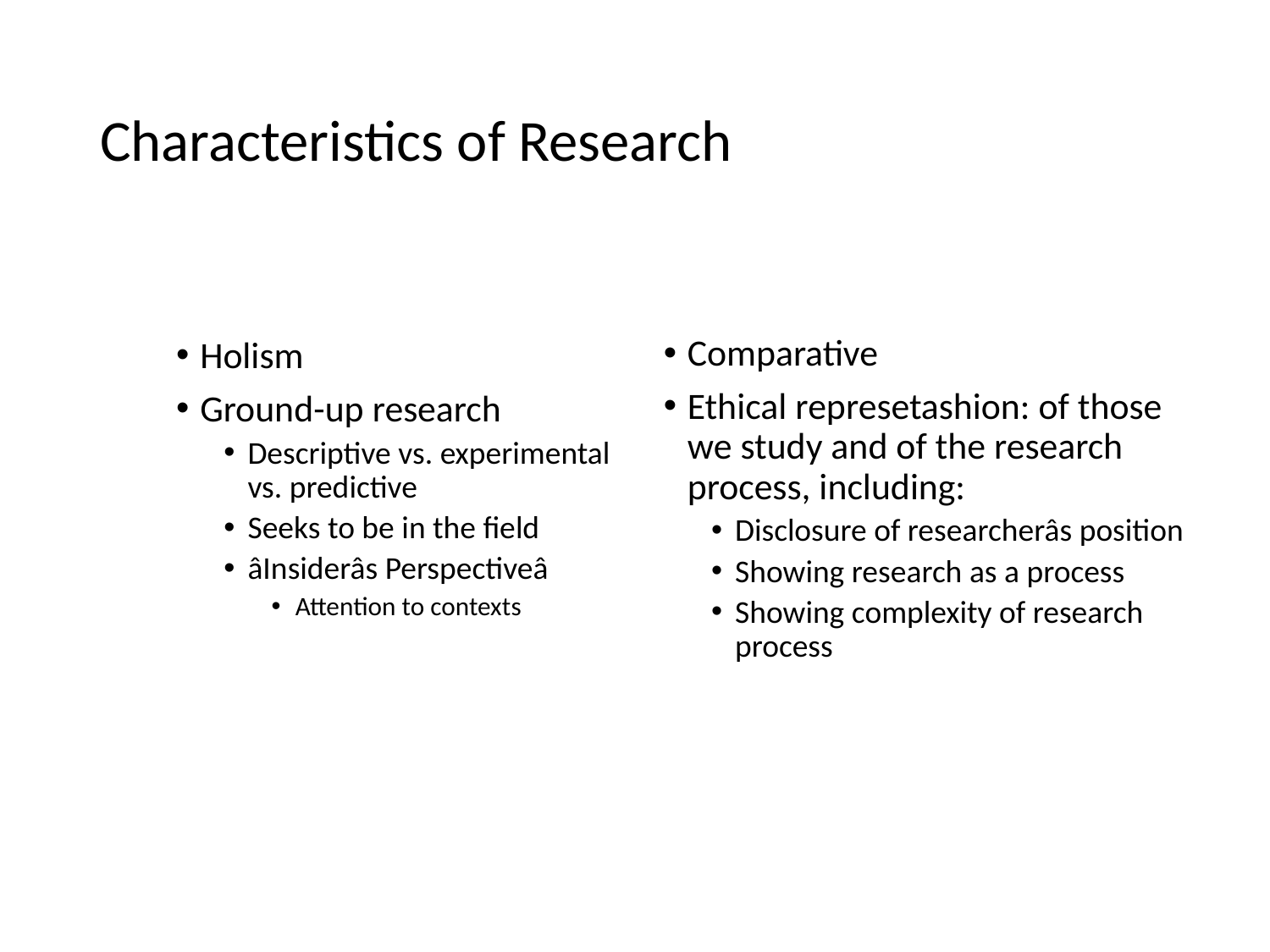

# Characteristics of Research
Comparative
Ethical represetashion: of those we study and of the research process, including:
Disclosure of researcherâs position
Showing research as a process
Showing complexity of research process

Holism
Ground-up research
Descriptive vs. experimental vs. predictive
Seeks to be in the field
âInsiderâs Perspectiveâ
Attention to contexts